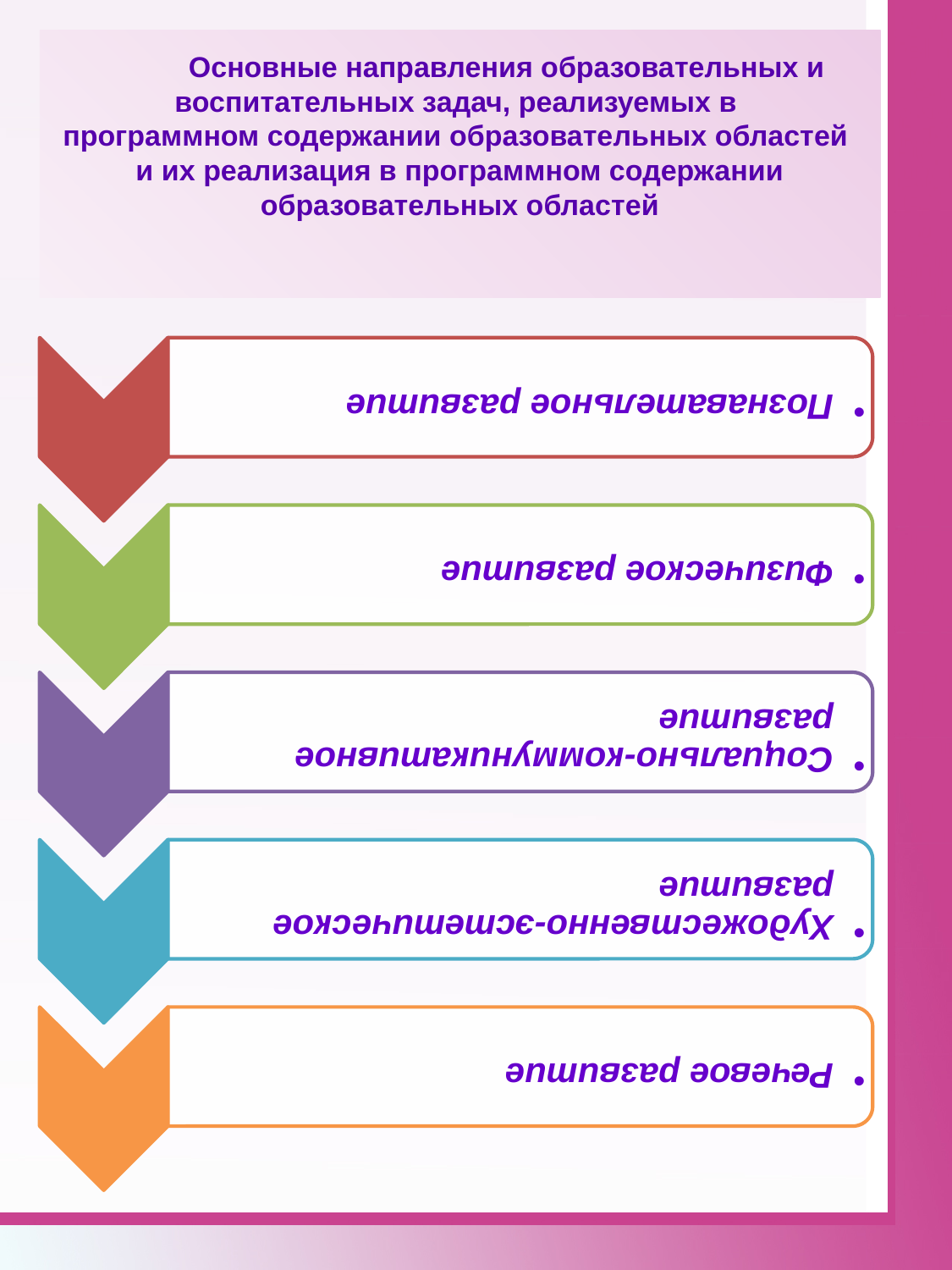

Основные направления образовательных и воспитательных задач, реализуемых в
программном содержании образовательных областей
и их реализация в программном содержании образовательных областей

Познавательное развитие

Физическое развитие

Социально-коммуникативное развитие

Художественно-эстетическое развитие

Речевое развитие